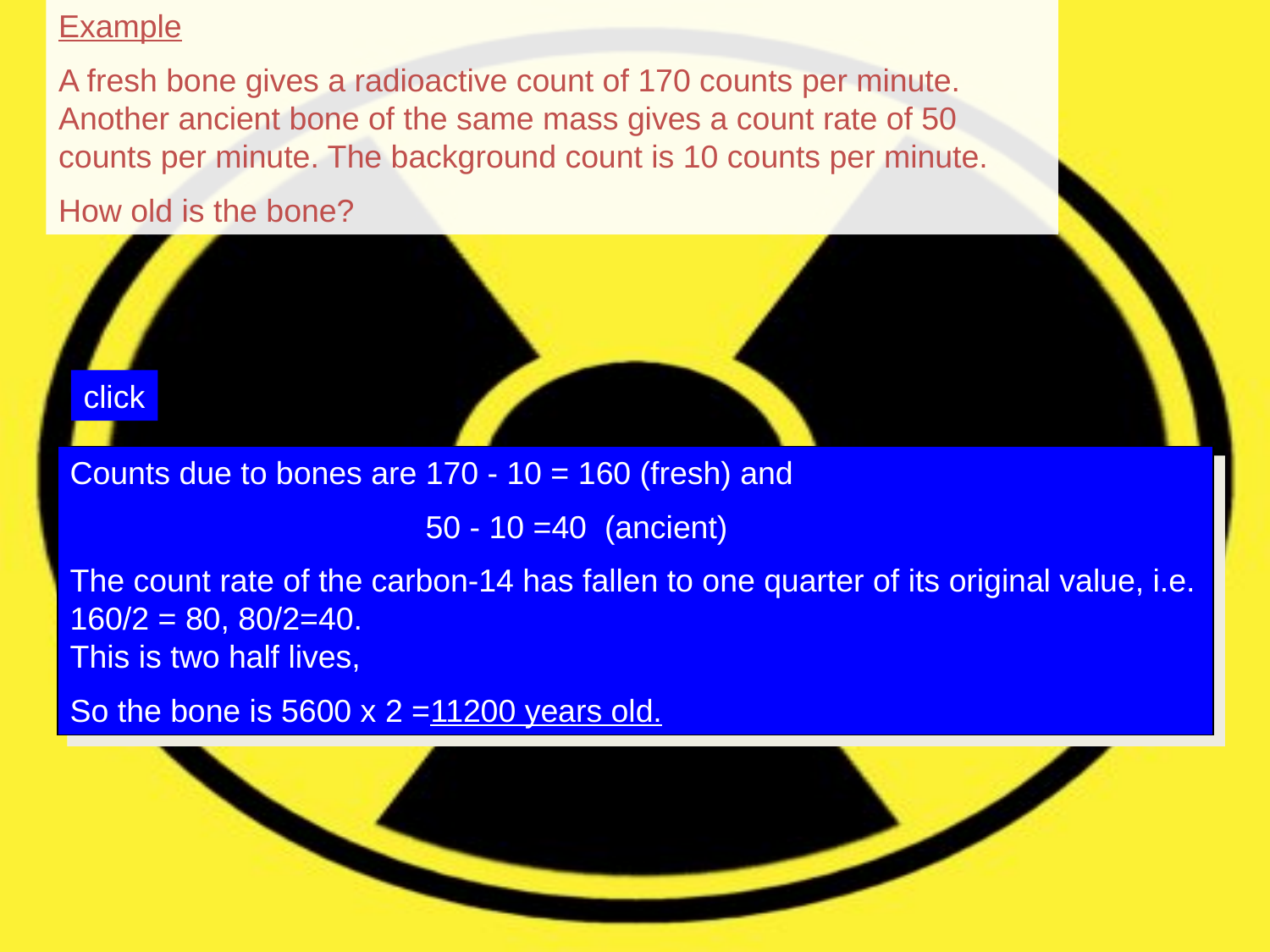

Example
A fresh bone gives a radioactive count of 170 counts per minute. Another ancient bone of the same mass gives a count rate of 50 counts per minute. The background count is 10 counts per minute.
How old is the bone?
click
Counts due to bones are 170 - 10 = 160 (fresh) and
                                        50 - 10 =40  (ancient)
The count rate of the carbon-14 has fallen to one quarter of its original value, i.e. 160/2 = 80, 80/2=40.
This is two half lives,
So the bone is 5600 x 2 =11200 years old.